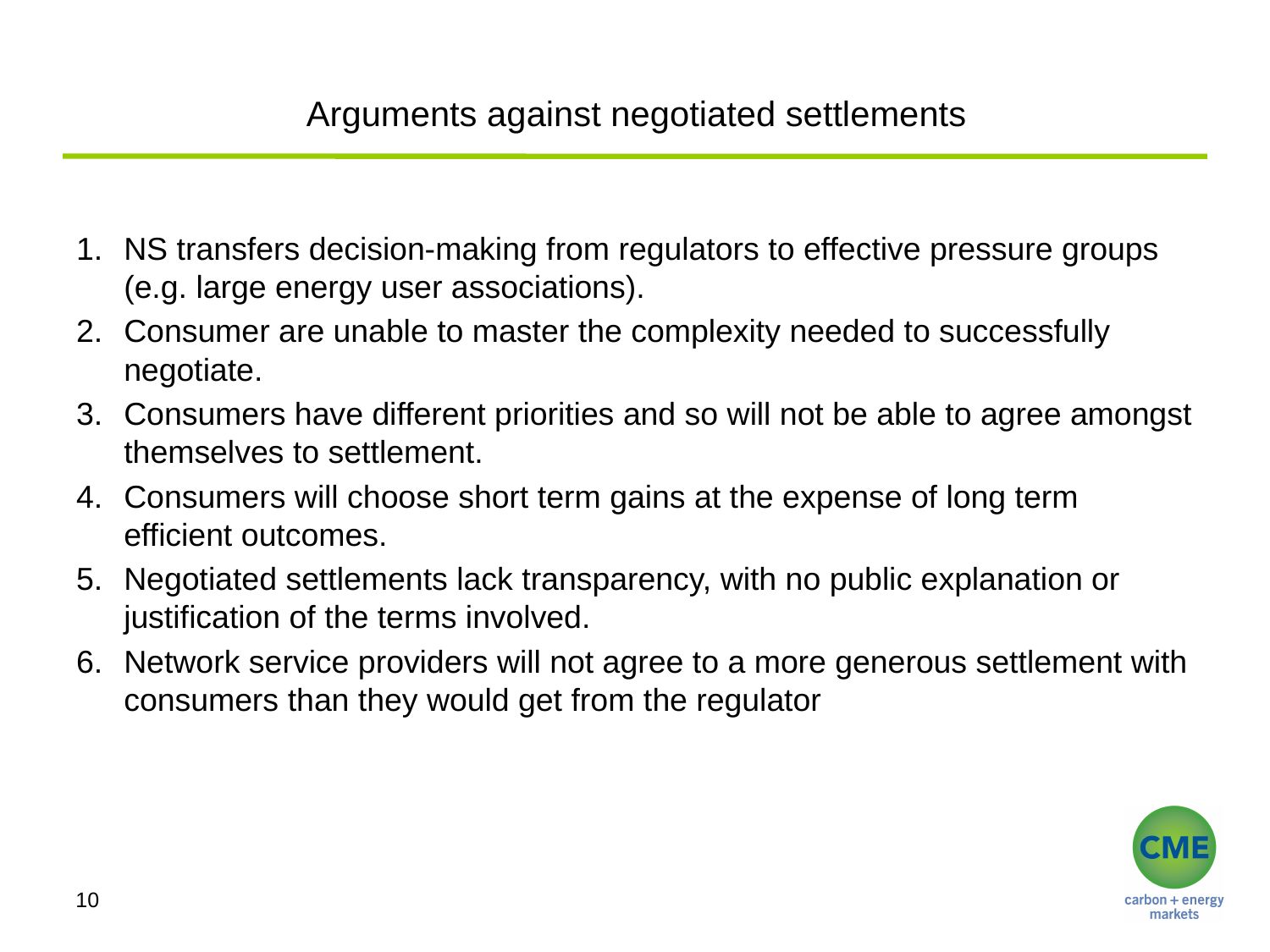

# Arguments against negotiated settlements
NS transfers decision-making from regulators to effective pressure groups (e.g. large energy user associations).
Consumer are unable to master the complexity needed to successfully negotiate.
Consumers have different priorities and so will not be able to agree amongst themselves to settlement.
Consumers will choose short term gains at the expense of long term efficient outcomes.
Negotiated settlements lack transparency, with no public explanation or justification of the terms involved.
Network service providers will not agree to a more generous settlement with consumers than they would get from the regulator

10